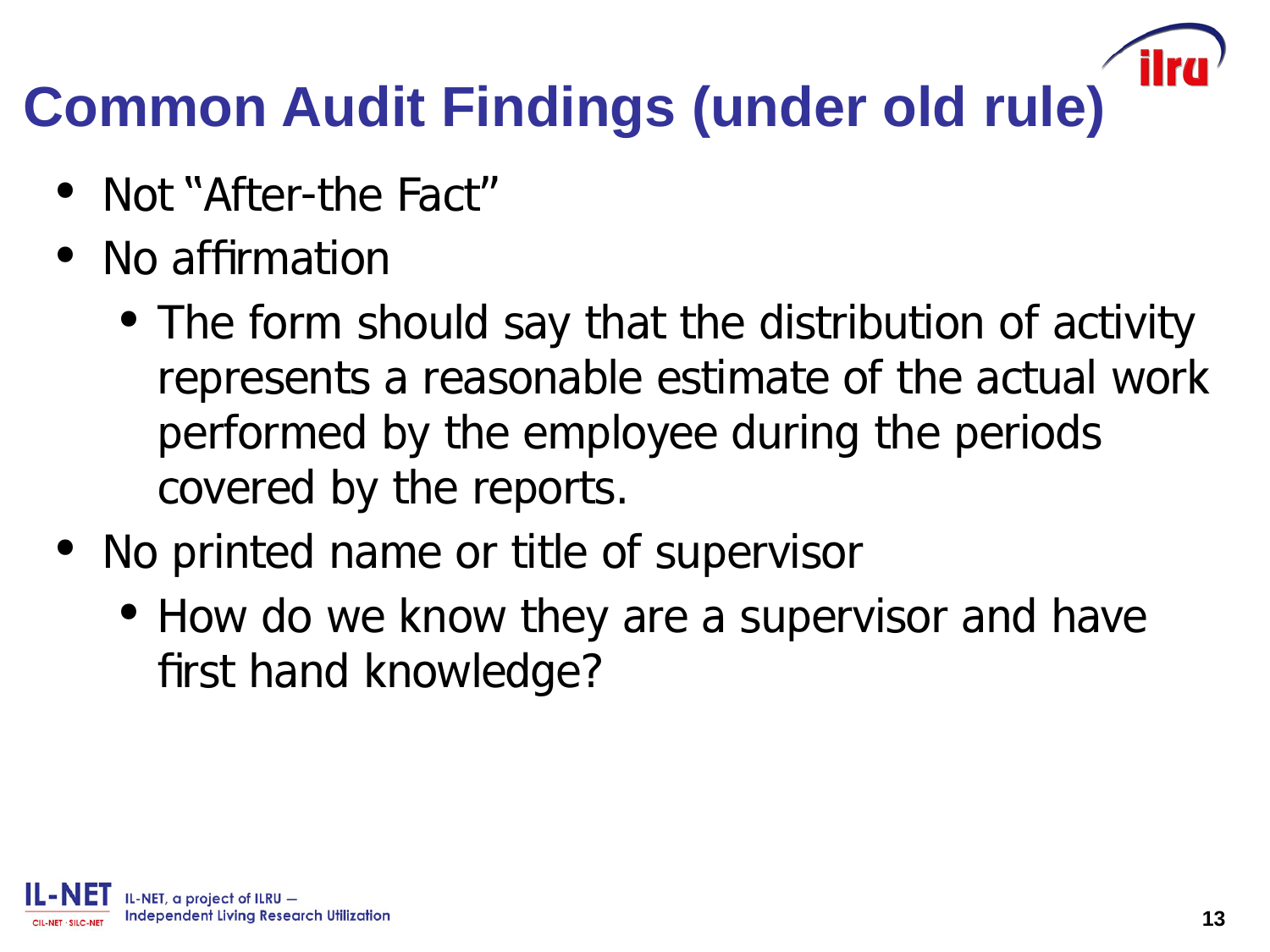

# Common Audit Findings (under old rule)
Not “After-the Fact”
No affirmation
The form should say that the distribution of activity represents a reasonable estimate of the actual work performed by the employee during the periods covered by the reports.
No printed name or title of supervisor
How do we know they are a supervisor and have first hand knowledge?